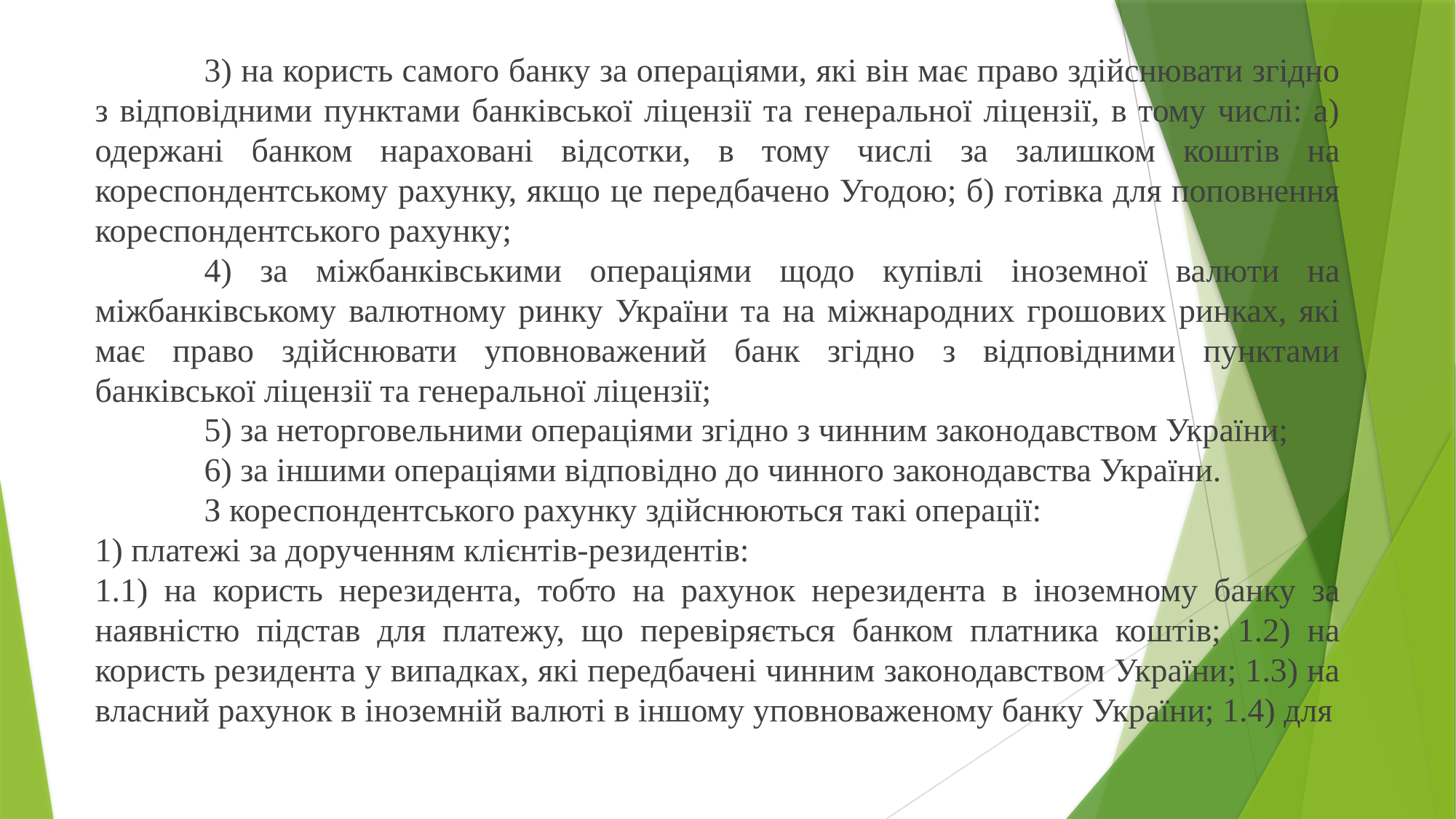

3) на користь самого банку за операціями, які він має право здійснювати згідно з відповідними пунктами банківської ліцензії та генеральної ліцензії, в тому числі: а) одержані банком нараховані відсотки, в тому числі за залишком коштів на кореспондентському рахунку, якщо це передбачено Угодою; б) готівка для поповнення кореспондентського рахунку;
	4) за міжбанківськими операціями щодо купівлі іноземної валюти на міжбанківському валютному ринку України та на міжнародних грошових ринках, які має право здійснювати уповноважений банк згідно з відповідними пунктами банківської ліцензії та генеральної ліцензії;
	5) за неторговельними операціями згідно з чинним законодавством України;
	6) за іншими операціями відповідно до чинного законодавства України.
	З кореспондентського рахунку здійснюються такі операції:
1) платежі за дорученням клієнтів-резидентів:
1.1) на користь нерезидента, тобто на рахунок нерезидента в іноземному банку за наявністю підстав для платежу, що перевіряється банком платника коштів; 1.2) на користь резидента у випадках, які передбачені чинним законодавством України; 1.3) на власний рахунок в іноземній валюті в іншому уповноваженому банку України; 1.4) для